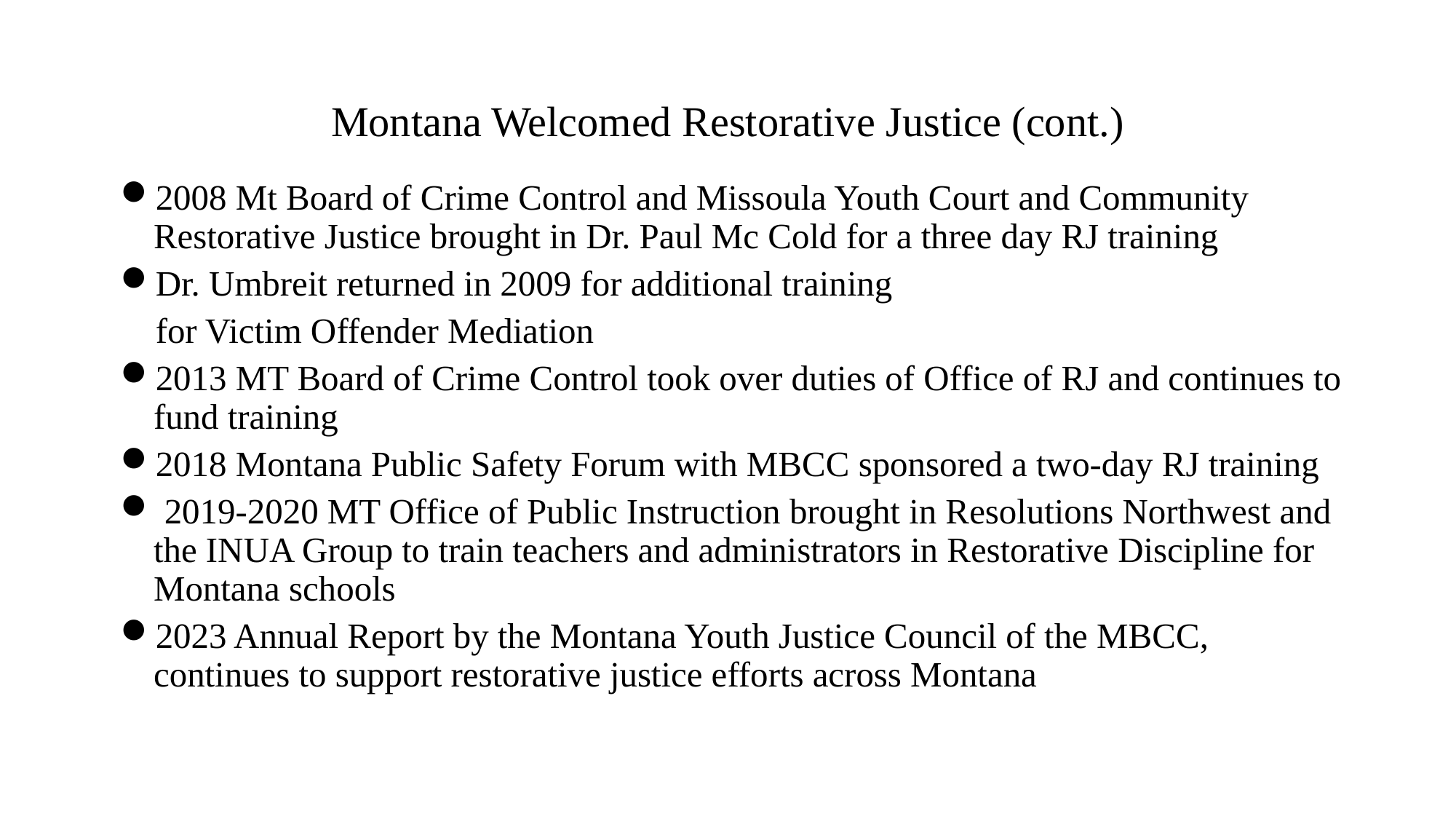

# Montana Welcomed Restorative Justice (cont.)
2008 Mt Board of Crime Control and Missoula Youth Court and Community Restorative Justice brought in Dr. Paul Mc Cold for a three day RJ training
Dr. Umbreit returned in 2009 for additional training
     for Victim Offender Mediation
2013 MT Board of Crime Control took over duties of Office of RJ and continues to fund training
2018 Montana Public Safety Forum with MBCC sponsored a two-day RJ training
 2019-2020 MT Office of Public Instruction brought in Resolutions Northwest and the INUA Group to train teachers and administrators in Restorative Discipline for Montana schools
2023 Annual Report by the Montana Youth Justice Council of the MBCC, continues to support restorative justice efforts across Montana